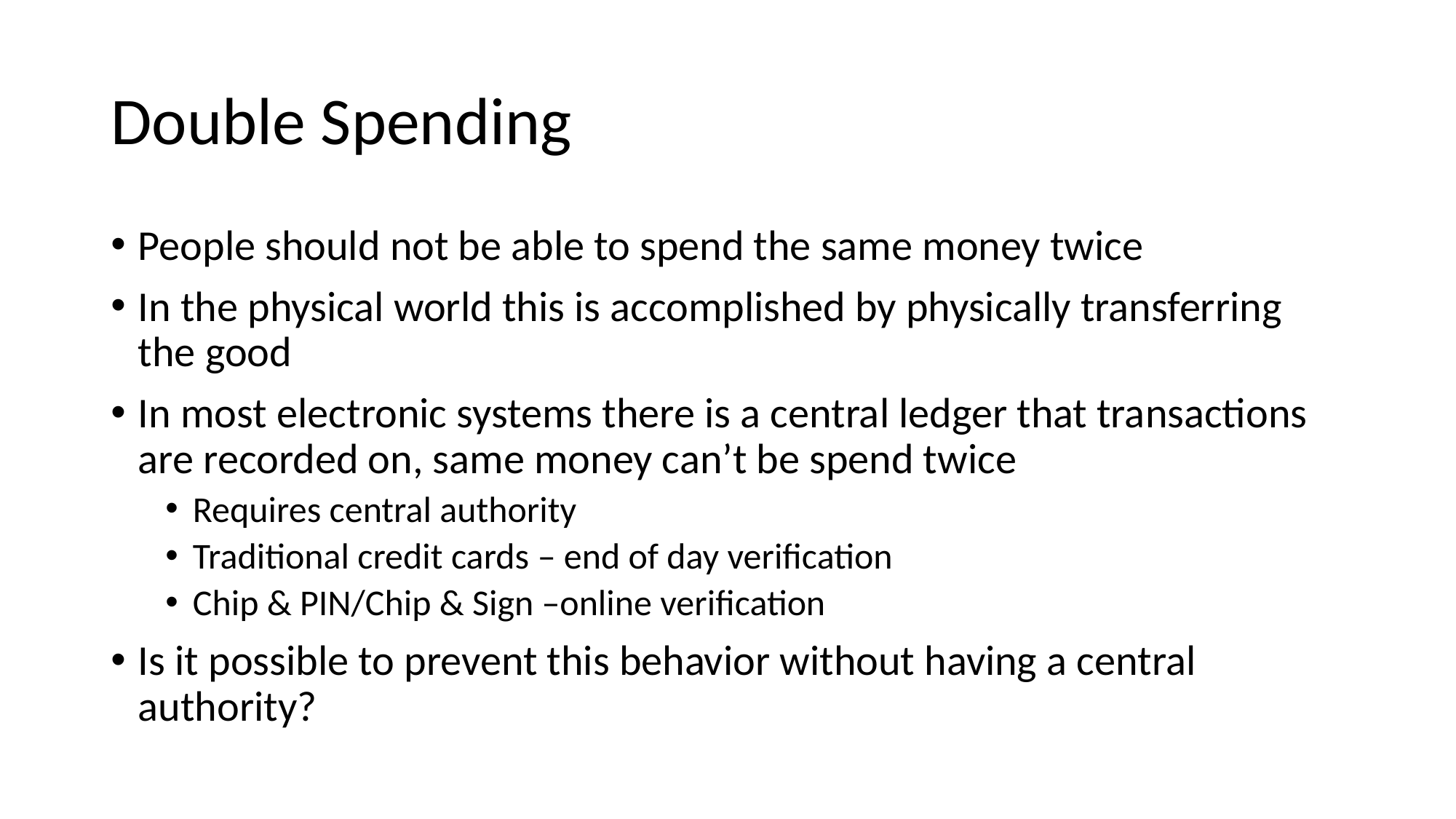

# Double Spending
People should not be able to spend the same money twice
In the physical world this is accomplished by physically transferring the good
In most electronic systems there is a central ledger that transactions are recorded on, same money can’t be spend twice
Requires central authority
Traditional credit cards – end of day verification
Chip & PIN/Chip & Sign –online verification
Is it possible to prevent this behavior without having a central authority?